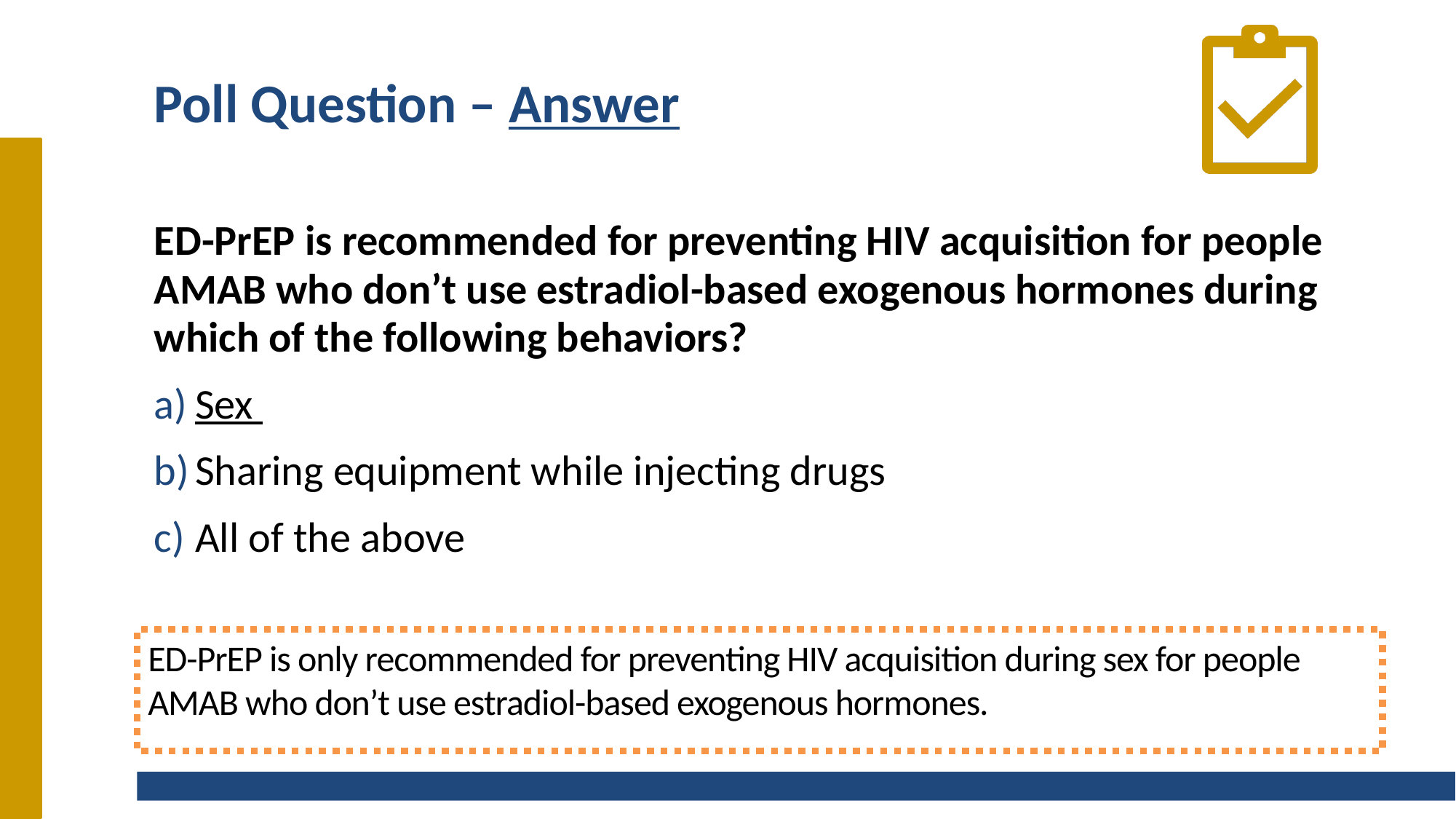

# Poll Question – Answer
ED-PrEP is recommended for preventing HIV acquisition for people AMAB who don’t use estradiol-based exogenous hormones during which of the following behaviors?
Sex
Sharing equipment while injecting drugs
All of the above
ED-PrEP is only recommended for preventing HIV acquisition during sex for people AMAB who don’t use estradiol-based exogenous hormones.